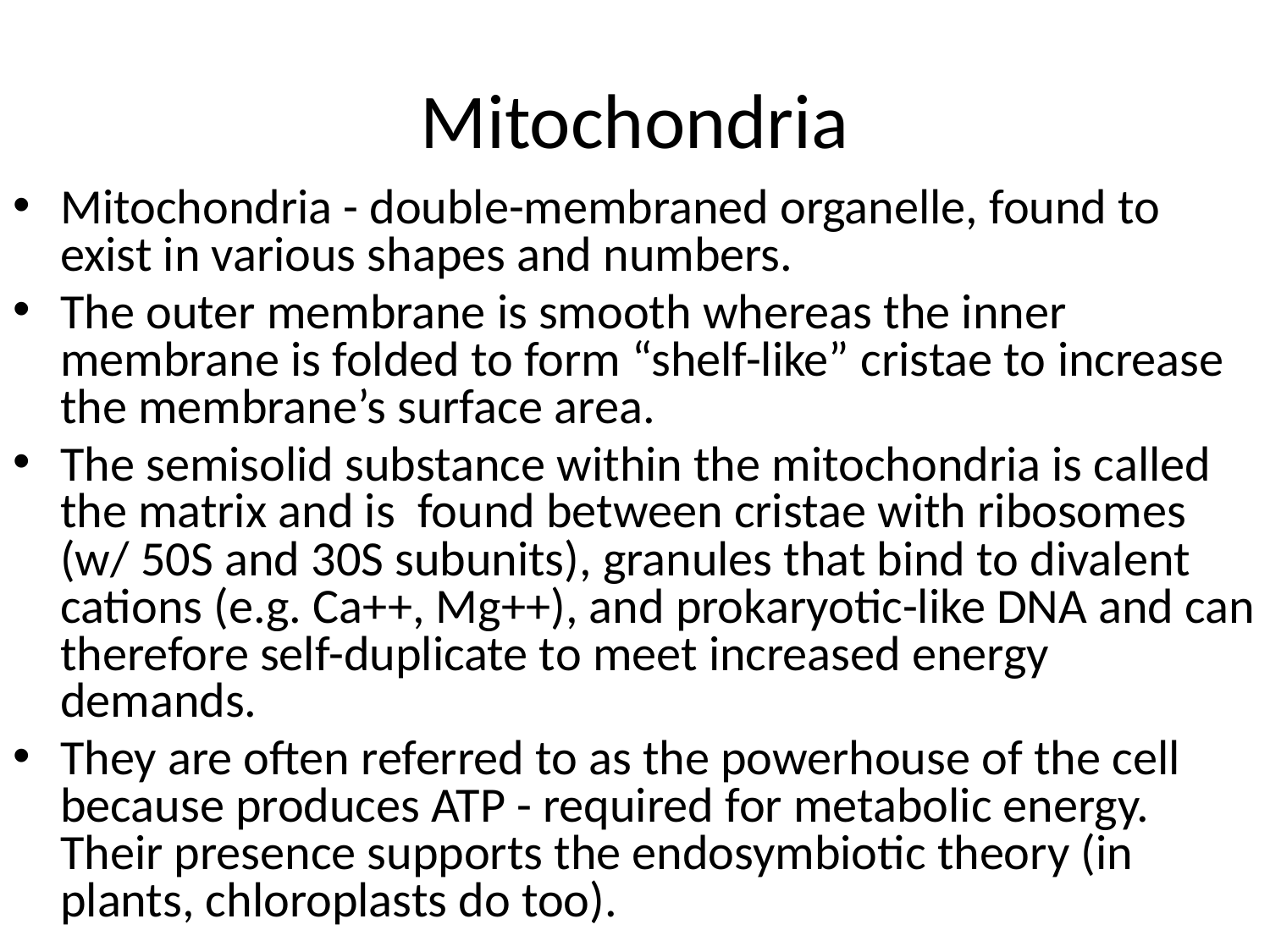

# Mitochondria
Mitochondria - double-membraned organelle, found to exist in various shapes and numbers.
The outer membrane is smooth whereas the inner membrane is folded to form “shelf-like” cristae to increase the membrane’s surface area.
The semisolid substance within the mitochondria is called the matrix and is  found between cristae with ribosomes (w/ 50S and 30S subunits), granules that bind to divalent cations (e.g. Ca++, Mg++), and prokaryotic-like DNA and can therefore self-duplicate to meet increased energy demands.
They are often referred to as the powerhouse of the cell because produces ATP - required for metabolic energy.  Their presence supports the endosymbiotic theory (in plants, chloroplasts do too).